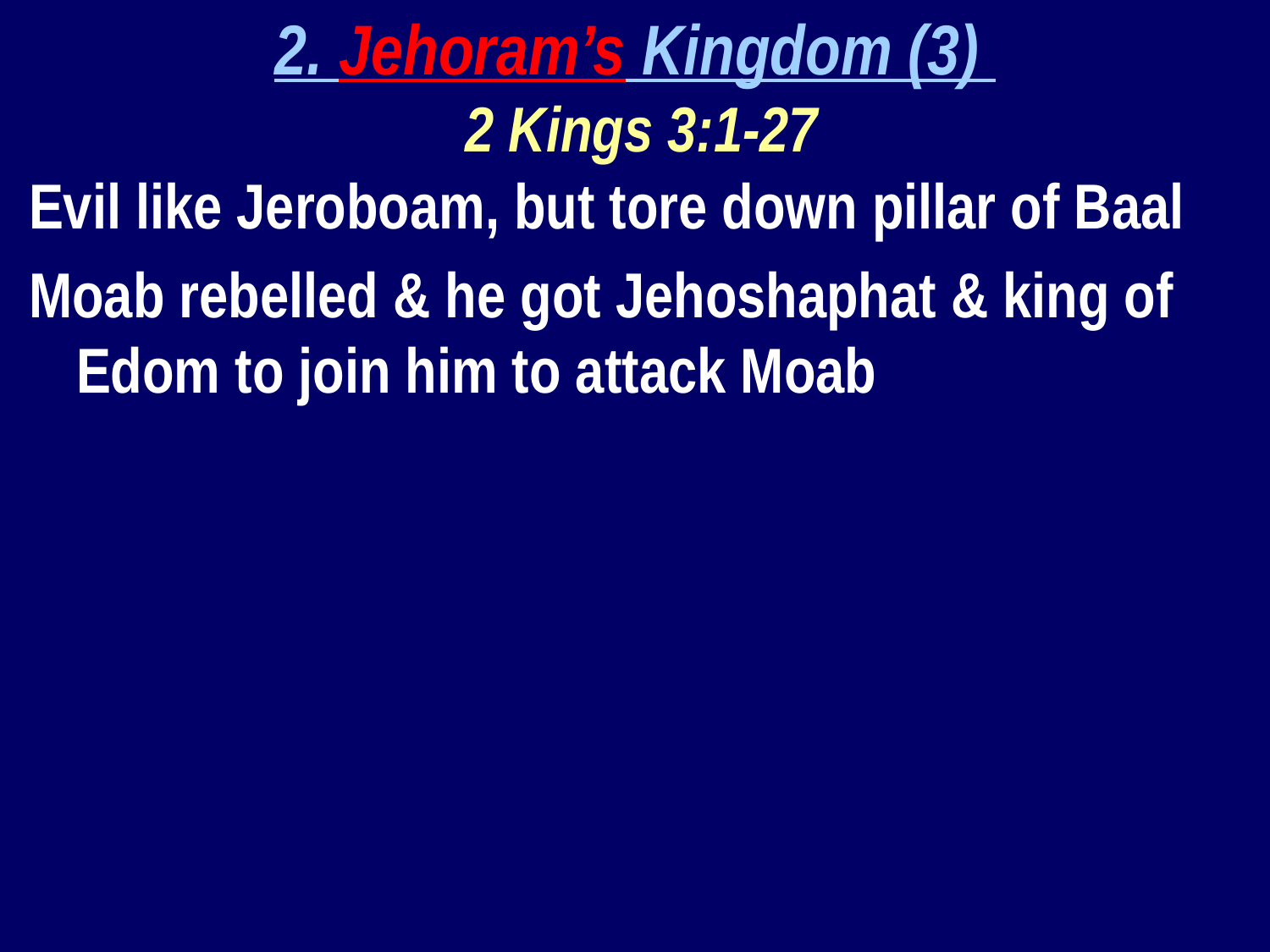

2. Jehoram’s Kingdom (3)
 2 Kings 3:1-27
Evil like Jeroboam, but tore down pillar of Baal
Moab rebelled & he got Jehoshaphat & king of Edom to join him to attack Moab